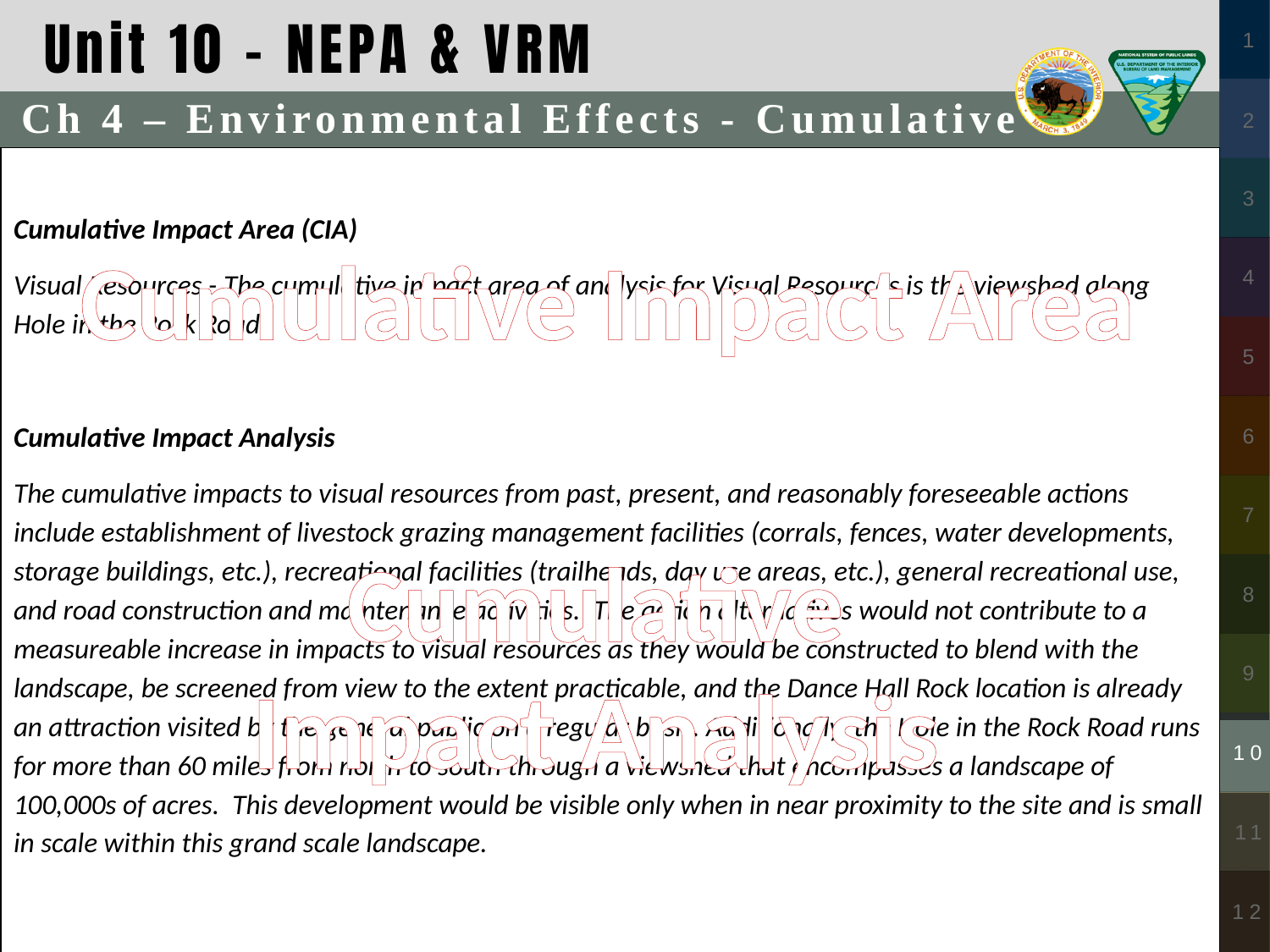

Unit 10 – NEPA & VRM
Ch 4 – Environmental Effects - Cumulative

Cumulative Impact Area (CIA)
Visual Resources - The cumulative impact area of analysis for Visual Resources is the viewshed along Hole in the Rock Road.

Cumulative Impact Analysis
The cumulative impacts to visual resources from past, present, and reasonably foreseeable actions include establishment of livestock grazing management facilities (corrals, fences, water developments, storage buildings, etc.), recreational facilities (trailheads, day use areas, etc.), general recreational use, and road construction and maintenance activities.  The action alternatives would not contribute to a measureable increase in impacts to visual resources as they would be constructed to blend with the landscape, be screened from view to the extent practicable, and the Dance Hall Rock location is already an attraction visited by the general public on a regular basis. Additionally, the Hole in the Rock Road runs for more than 60 miles from north to south through a viewshed that encompasses a landscape of 100,000s of acres.  This development would be visible only when in near proximity to the site and is small in scale within this grand scale landscape.

Cumulative Impact Area
Cumulative Impact Analysis